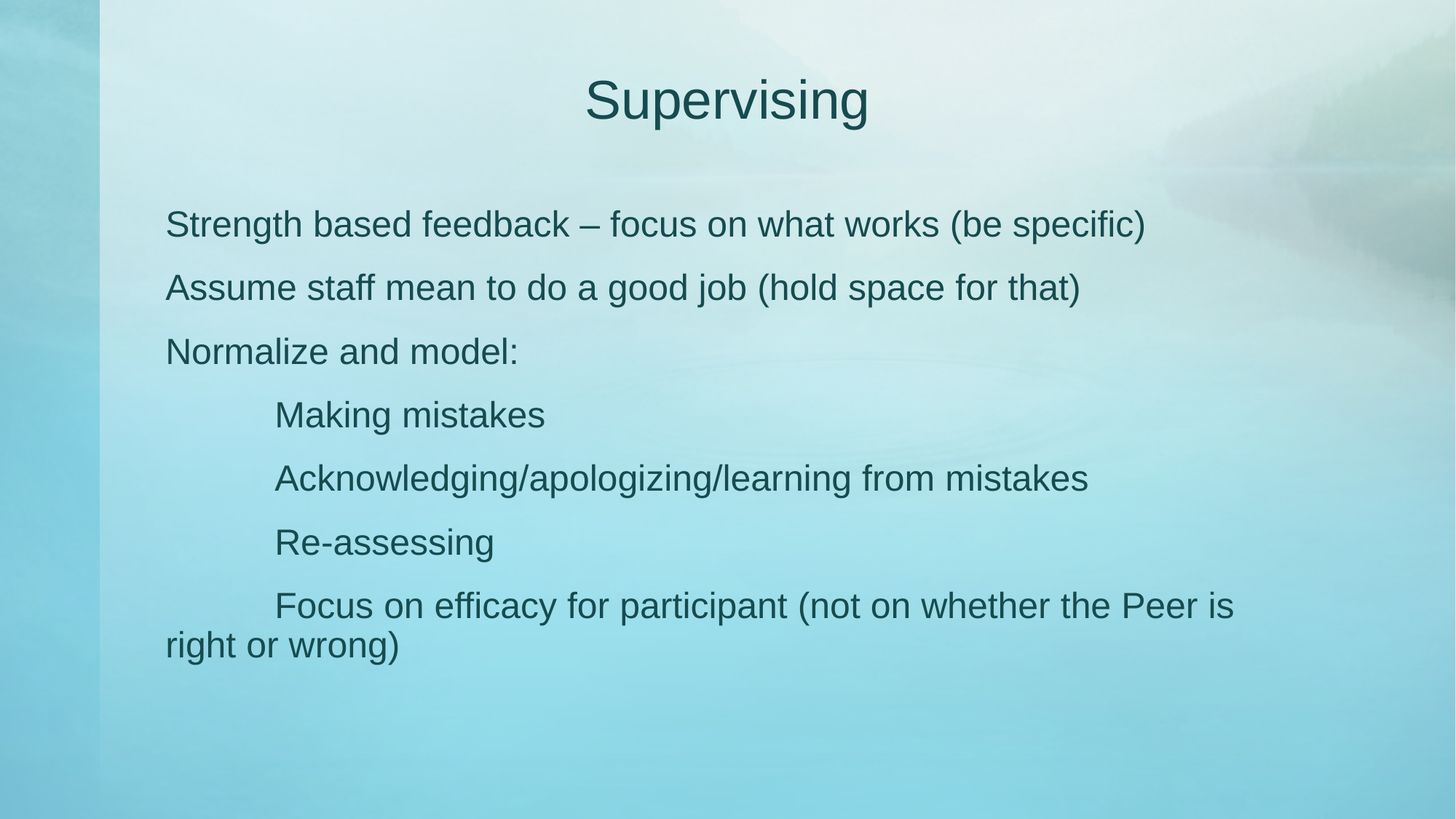

# Supervising
Strength based feedback – focus on what works (be specific)
Assume staff mean to do a good job (hold space for that)
Normalize and model:
	Making mistakes
	Acknowledging/apologizing/learning from mistakes
	Re-assessing
	Focus on efficacy for participant (not on whether the Peer is 	right or wrong)